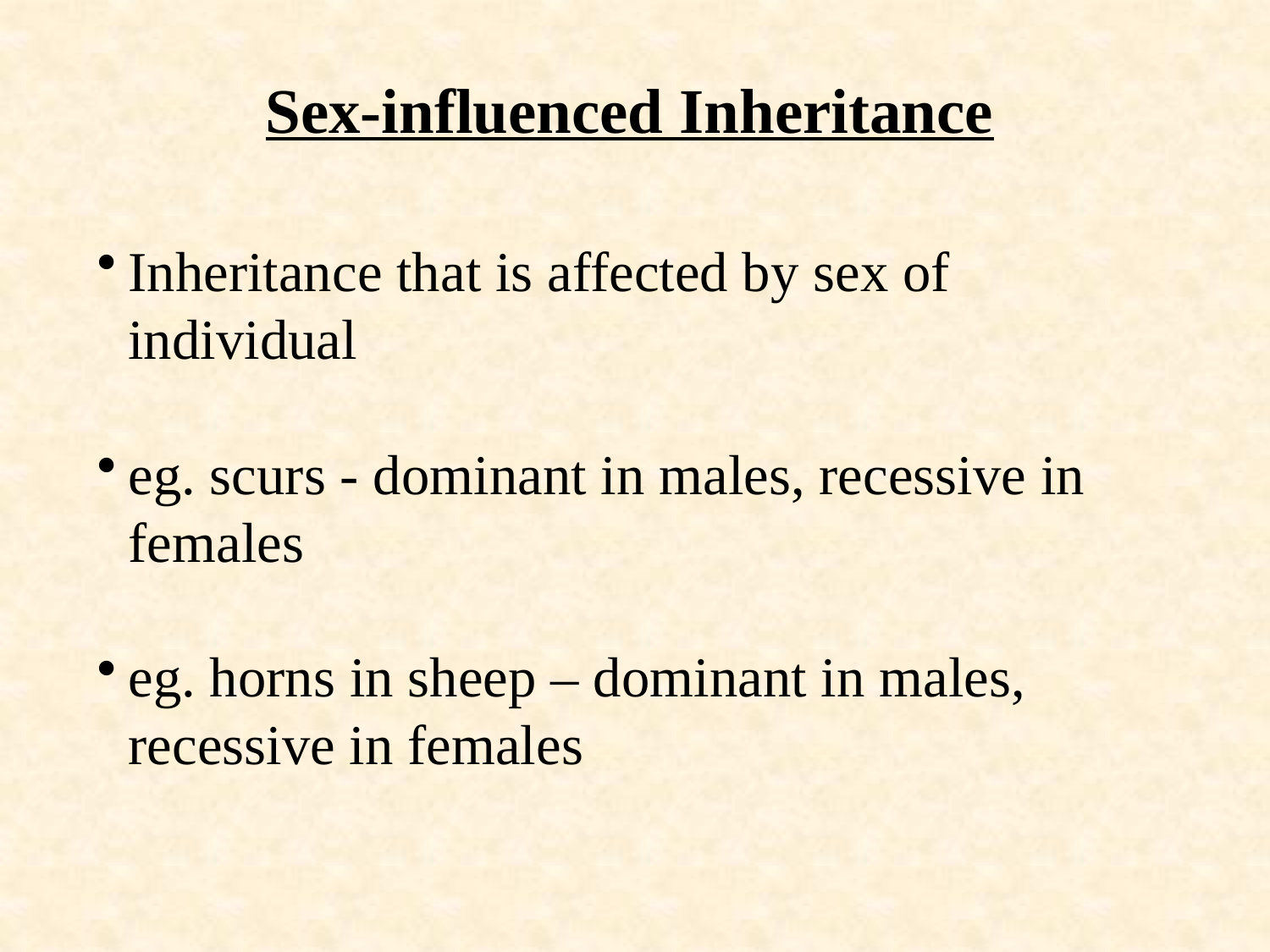

# Sex-influenced Inheritance
Inheritance that is affected by sex of individual

eg. scurs - dominant in males, recessive in females

eg. horns in sheep – dominant in males, recessive in females